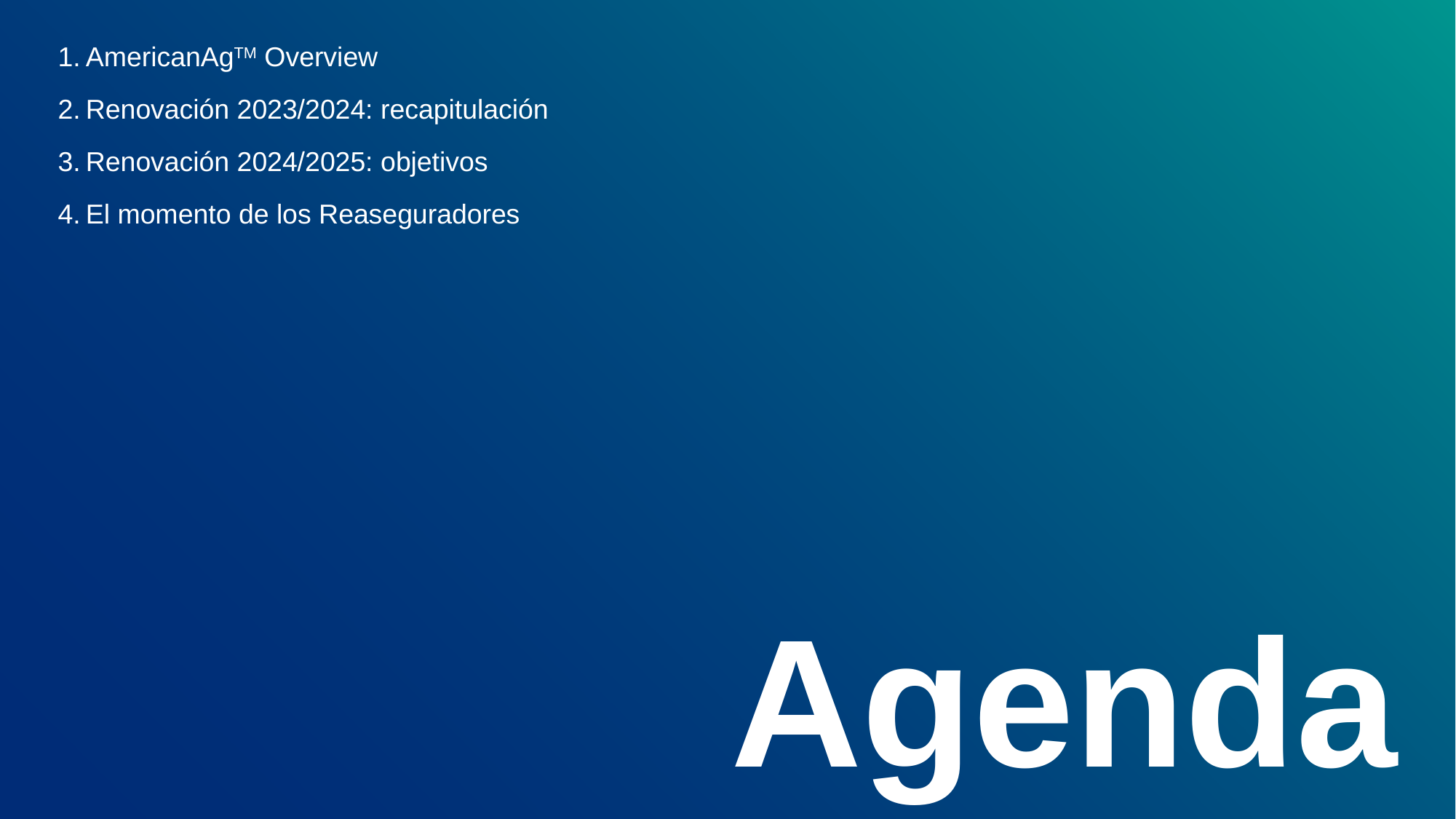

AmericanAgTM Overview
Renovación 2023/2024: recapitulación
Renovación 2024/2025: objetivos
El momento de los Reaseguradores
Agenda